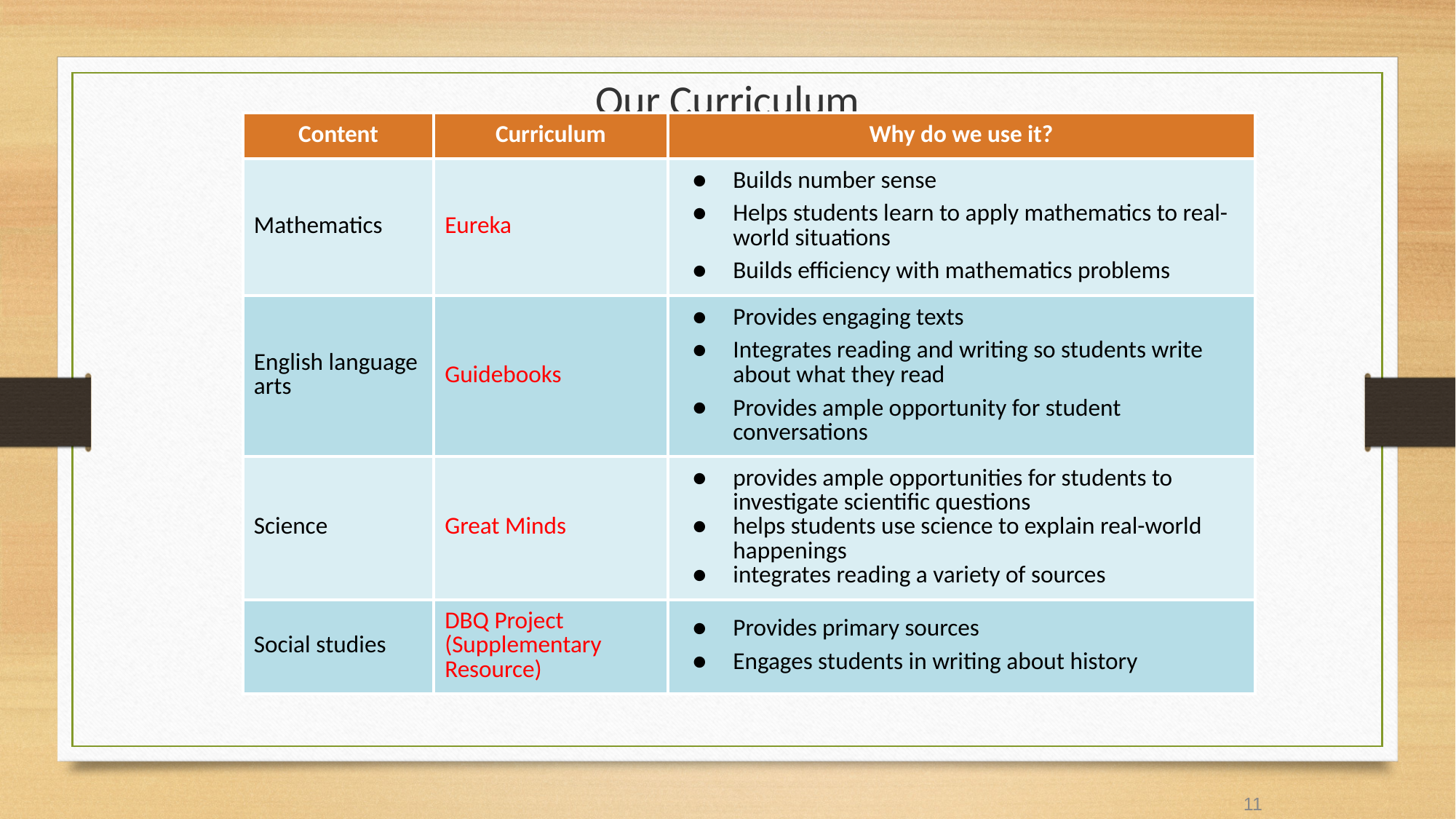

# Our Curriculum
| Content | Curriculum | Why do we use it? |
| --- | --- | --- |
| Mathematics | Eureka | Builds number sense Helps students learn to apply mathematics to real-world situations Builds efficiency with mathematics problems |
| English language arts | Guidebooks | Provides engaging texts Integrates reading and writing so students write about what they read Provides ample opportunity for student conversations |
| Science | Great Minds | provides ample opportunities for students to investigate scientific questions helps students use science to explain real-world happenings integrates reading a variety of sources |
| Social studies | DBQ Project (Supplementary Resource) | Provides primary sources Engages students in writing about history |
.

11